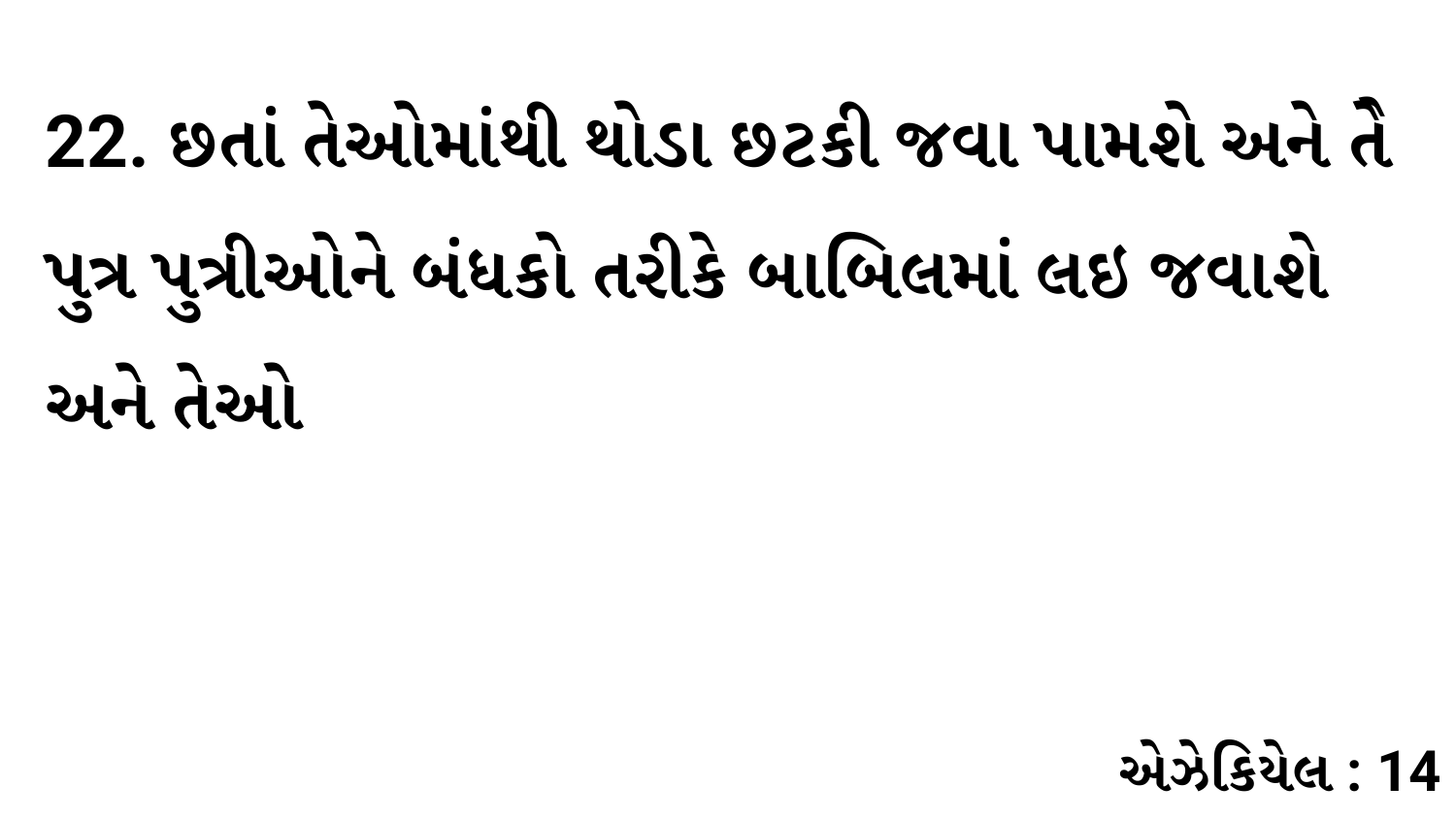

22. છતાં તેઓમાંથી થોડા છટકી જવા પામશે અને તેે પુત્ર પુત્રીઓને બંધકો તરીકે બાબિલમાં લઇ જવાશે અને તેઓ
એઝેકિયેલ : 14